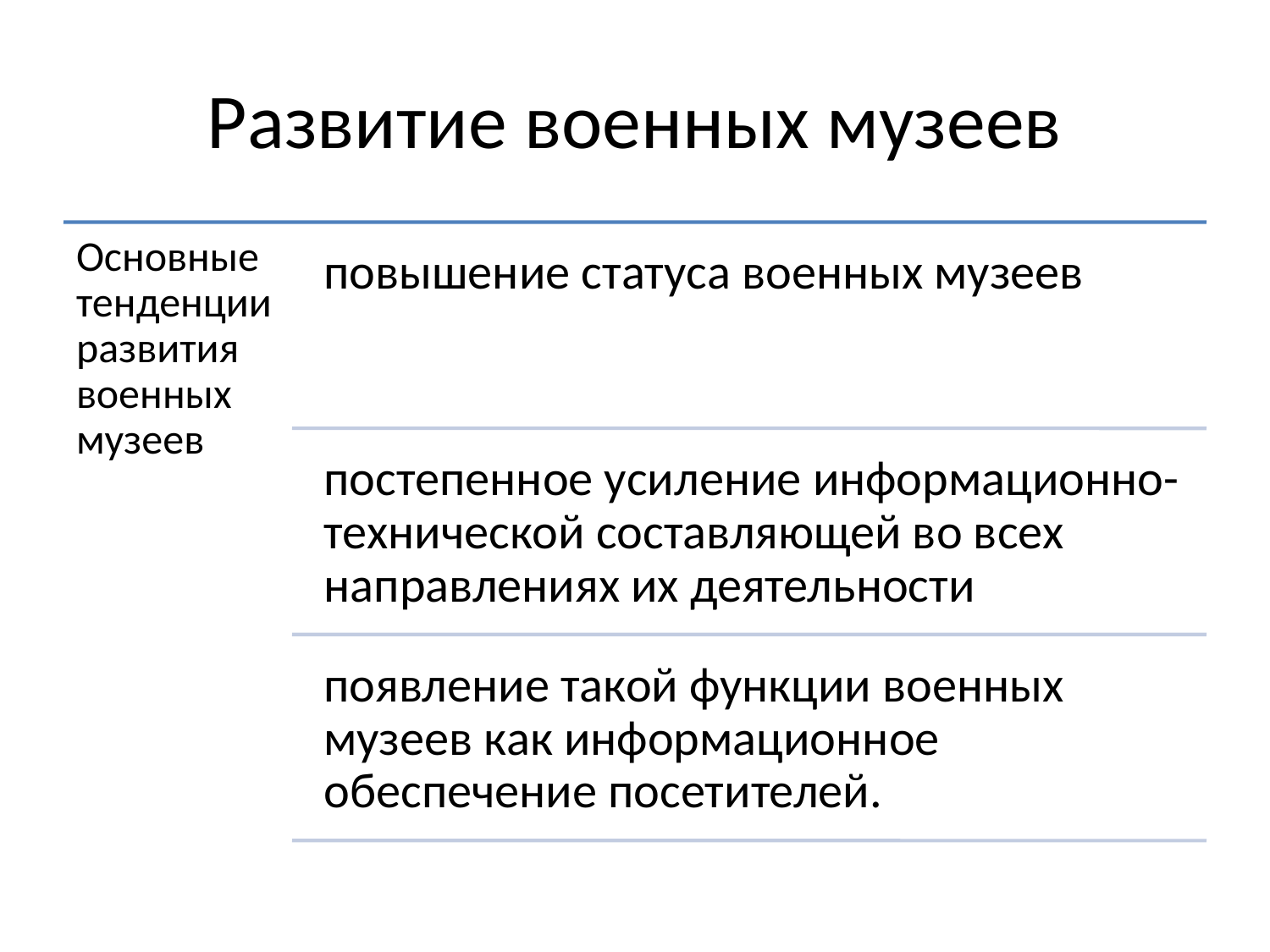

# Развитие военных музеев
Основные тенденции развития военных музеев
повышение статуса военных музеев
постепенное усиление информационно-технической составляющей во всех направлениях их деятельности
появление такой функции военных музеев как информационное обеспечение посетителей.